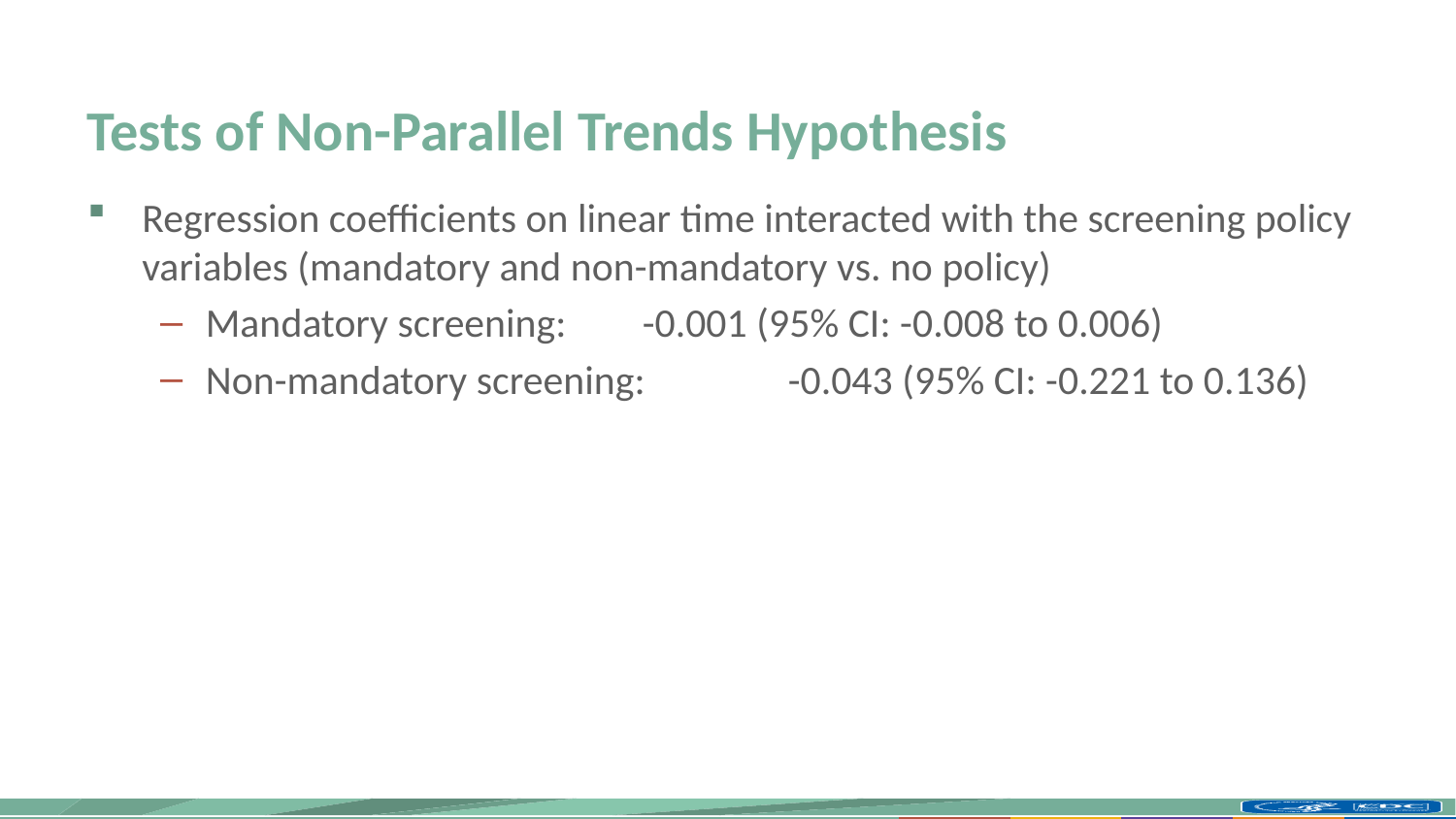

# Tests of Non-Parallel Trends Hypothesis
Regression coefficients on linear time interacted with the screening policy variables (mandatory and non-mandatory vs. no policy)
Mandatory screening: 	-0.001 (95% CI: -0.008 to 0.006)
Non-mandatory screening: 	-0.043 (95% CI: -0.221 to 0.136)